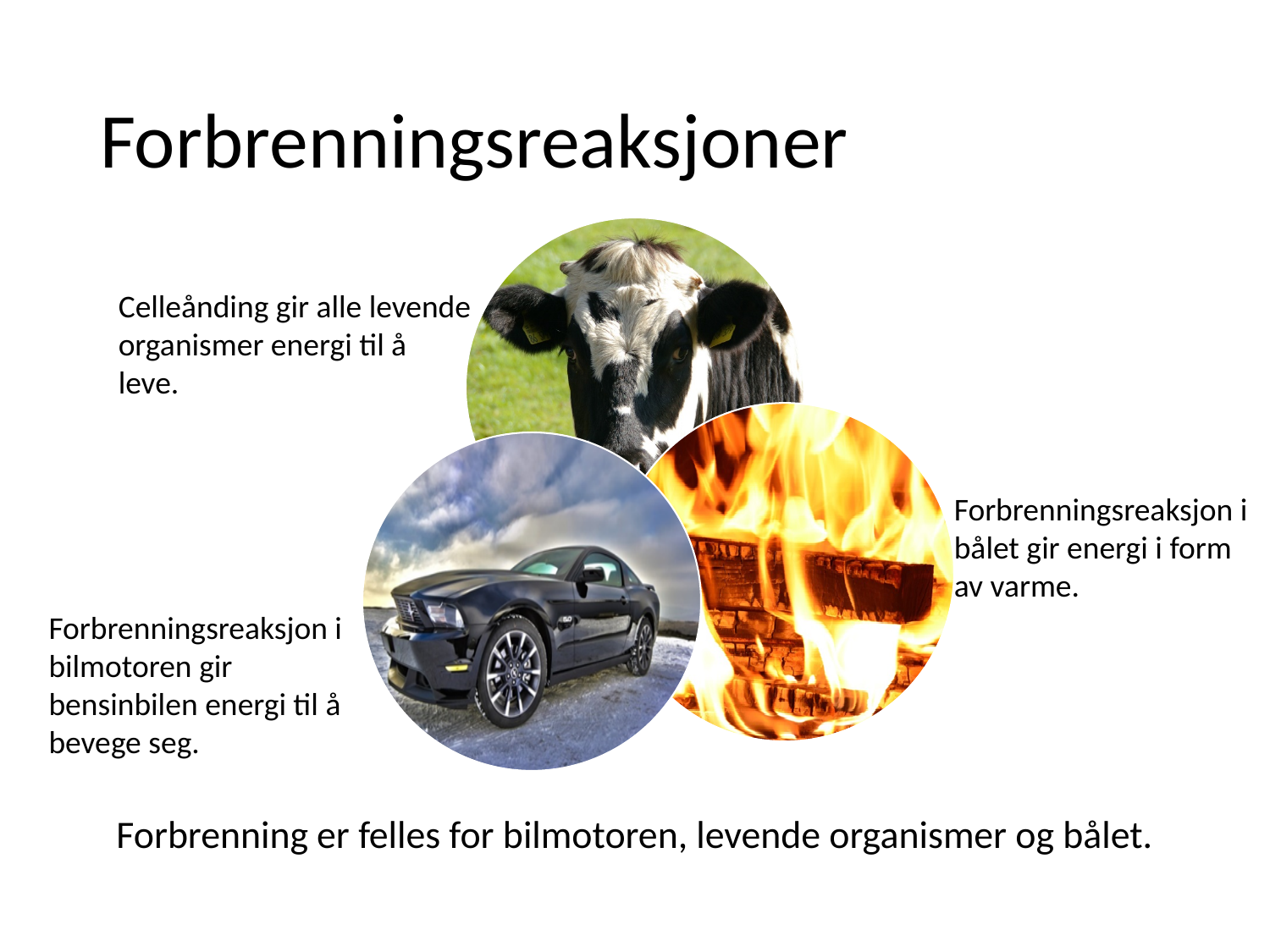

# Forbrenningsreaksjoner

Celleånding gir alle levende organismer energi til å leve.
Forbrenningsreaksjon i bålet gir energi i form av varme.
Forbrenningsreaksjon i bilmotoren gir bensinbilen energi til å bevege seg.
Forbrenning er felles for bilmotoren, levende organismer og bålet.